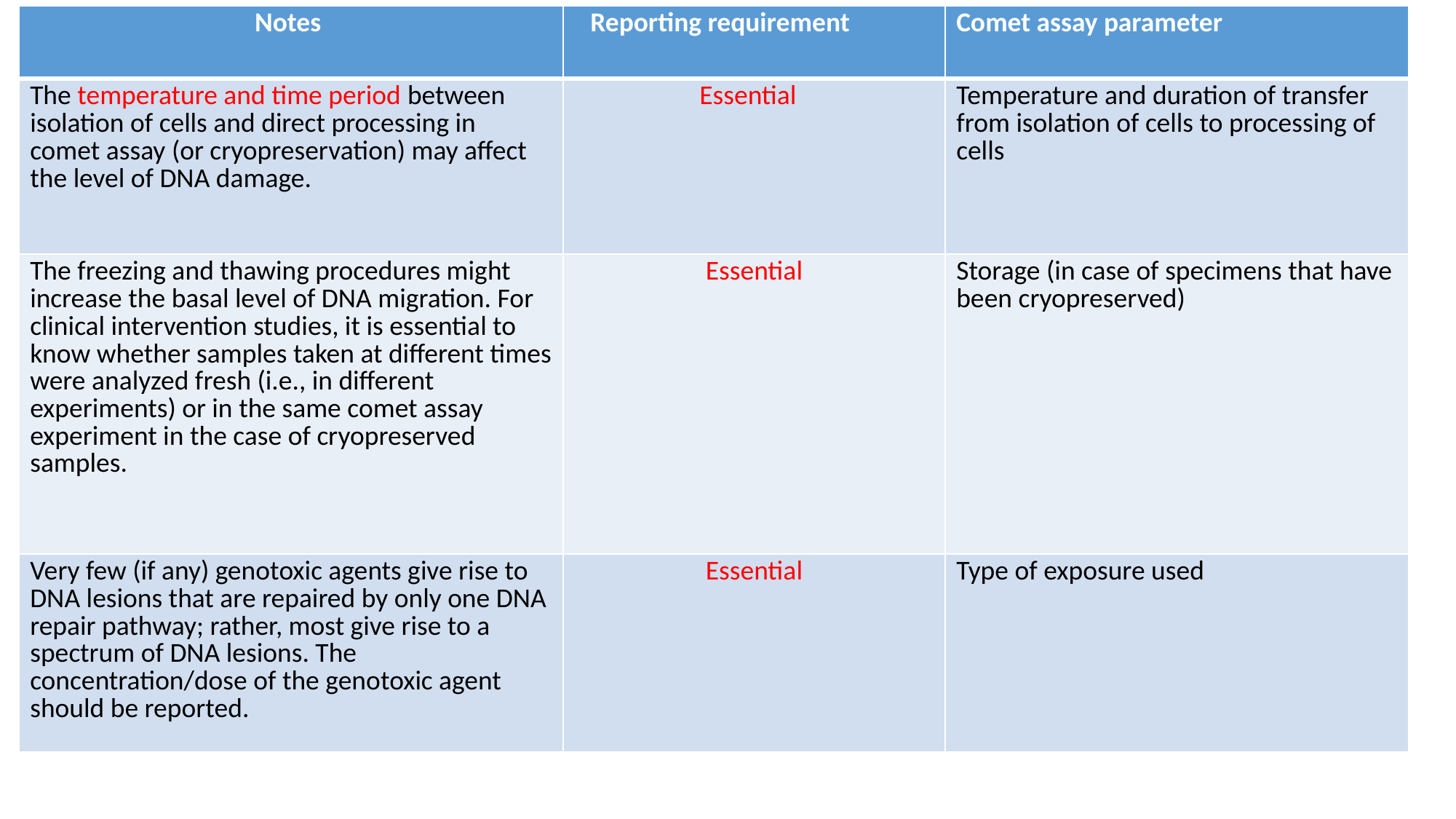

| Notes | Reporting requirement | Comet assay parameter |
| --- | --- | --- |
| The temperature and time period between isolation of cells and direct processing in comet assay (or cryopreservation) may affect the level of DNA damage. | Essential | Temperature and duration of transfer from isolation of cells to processing of cells |
| The freezing and thawing procedures might increase the basal level of DNA migration. For clinical intervention studies, it is essential to know whether samples taken at different times were analyzed fresh (i.e., in different experiments) or in the same comet assay experiment in the case of cryopreserved samples. | Essential | Storage (in case of specimens that have been cryopreserved) |
| Very few (if any) genotoxic agents give rise to DNA lesions that are repaired by only one DNA repair pathway; rather, most give rise to a spectrum of DNA lesions. The concentration/dose of the genotoxic agent should be reported. | Essential | Type of exposure used |